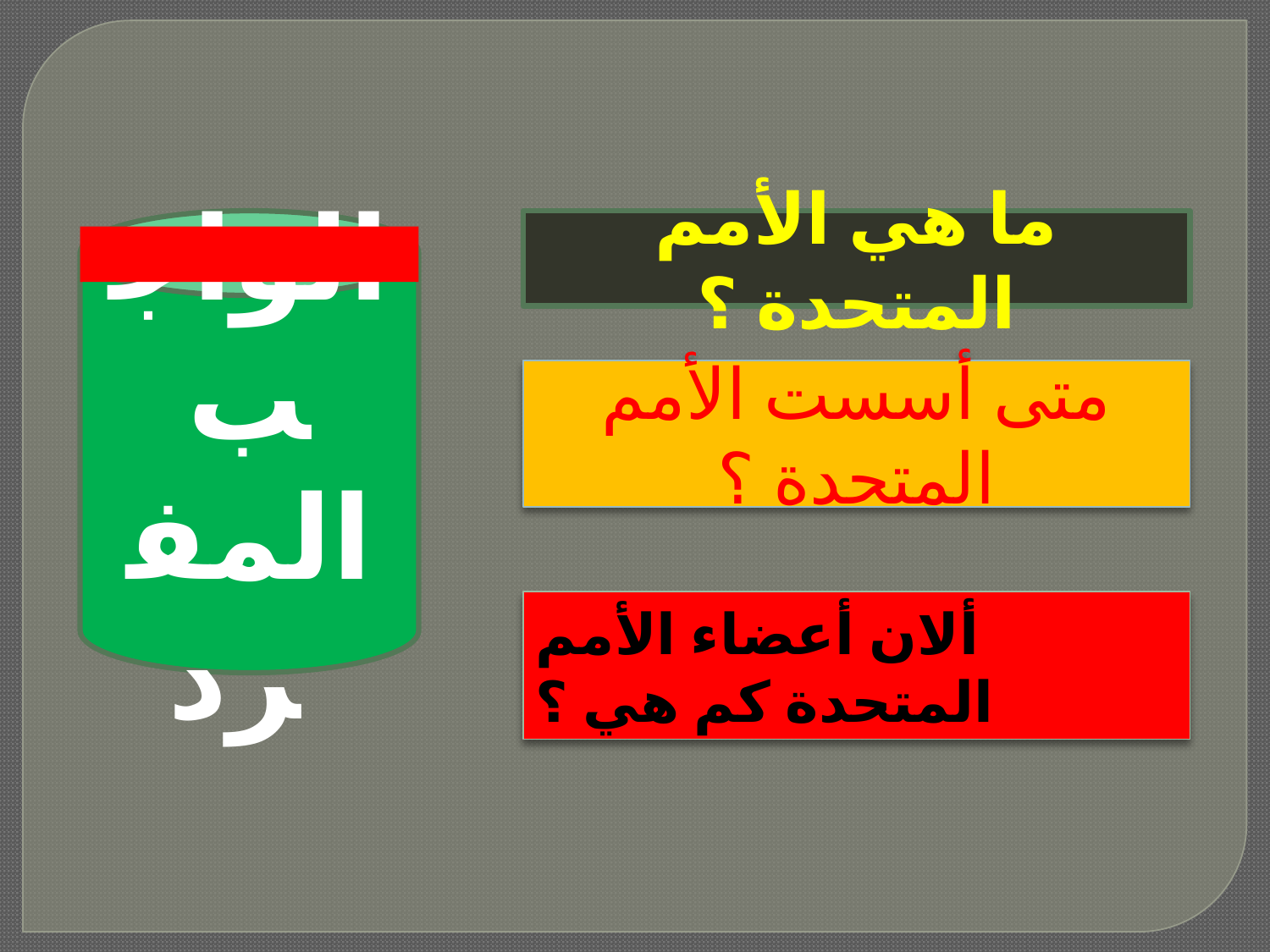

الواجب المفرد
ما هي الأمم المتحدة ؟

متى أسست الأمم المتحدة ؟
ألان أعضاء الأمم المتحدة كم هي ؟